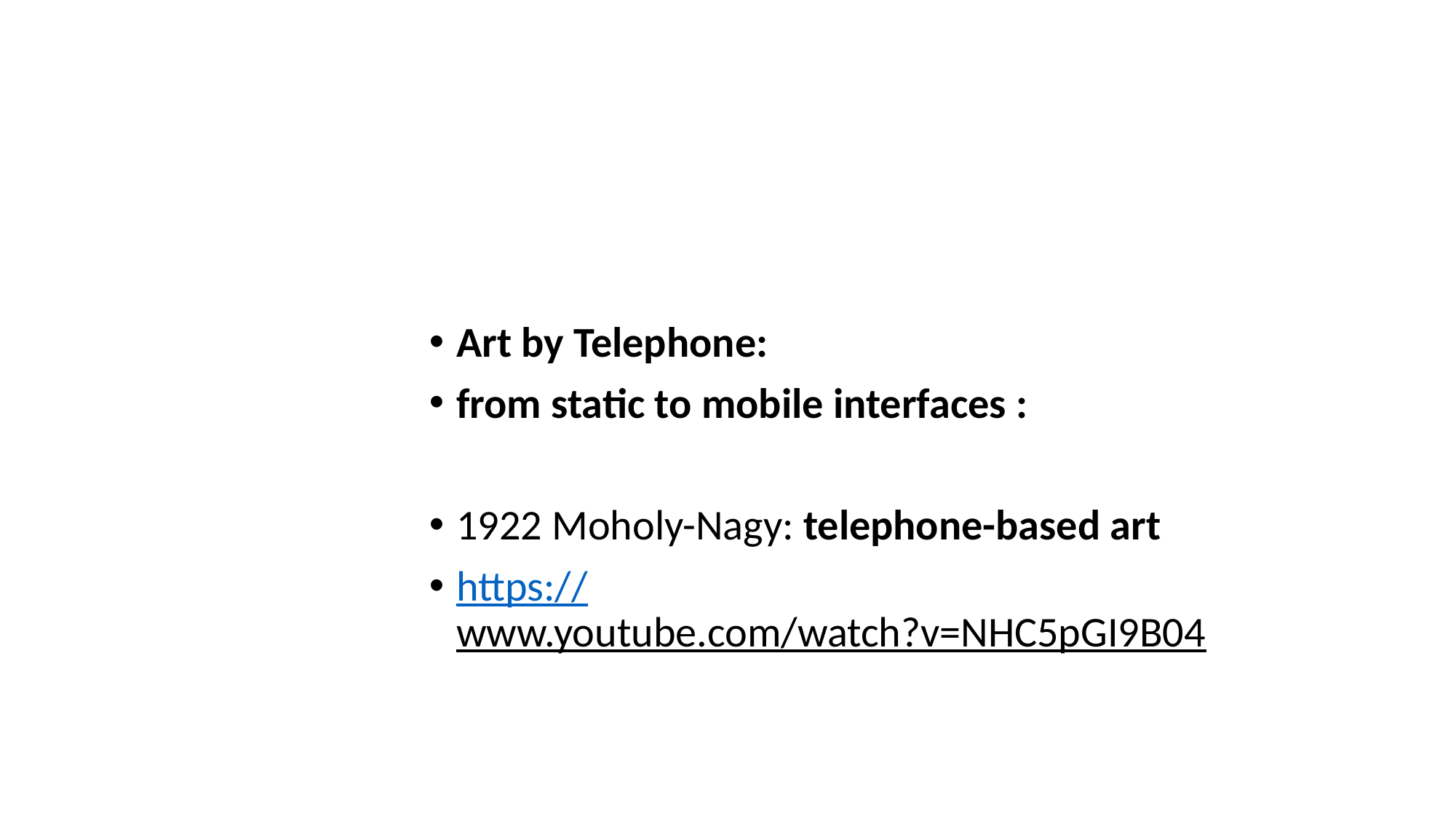

#
Art by Telephone:
from static to mobile interfaces :

1922 Moholy-Nagy: telephone-based art
https://www.youtube.com/watch?v=NHC5pGI9B04